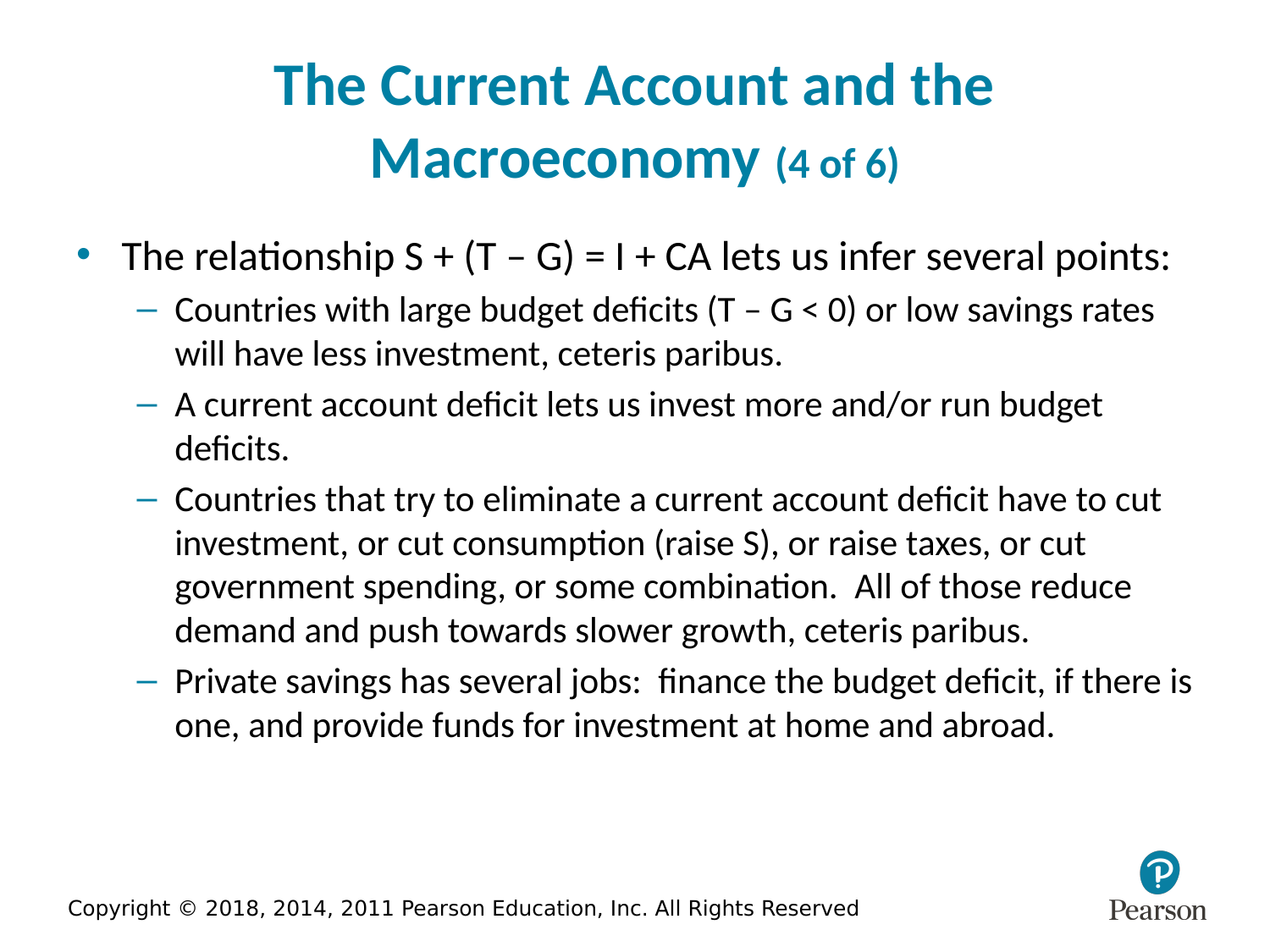

# The Current Account and the Macroeconomy (4 of 6)
The relationship S + (T – G) = I + CA lets us infer several points:
Countries with large budget deficits (T – G < 0) or low savings rates will have less investment, ceteris paribus.
A current account deficit lets us invest more and/or run budget deficits.
Countries that try to eliminate a current account deficit have to cut investment, or cut consumption (raise S), or raise taxes, or cut government spending, or some combination.  All of those reduce demand and push towards slower growth, ceteris paribus.
Private savings has several jobs:  finance the budget deficit, if there is one, and provide funds for investment at home and abroad.